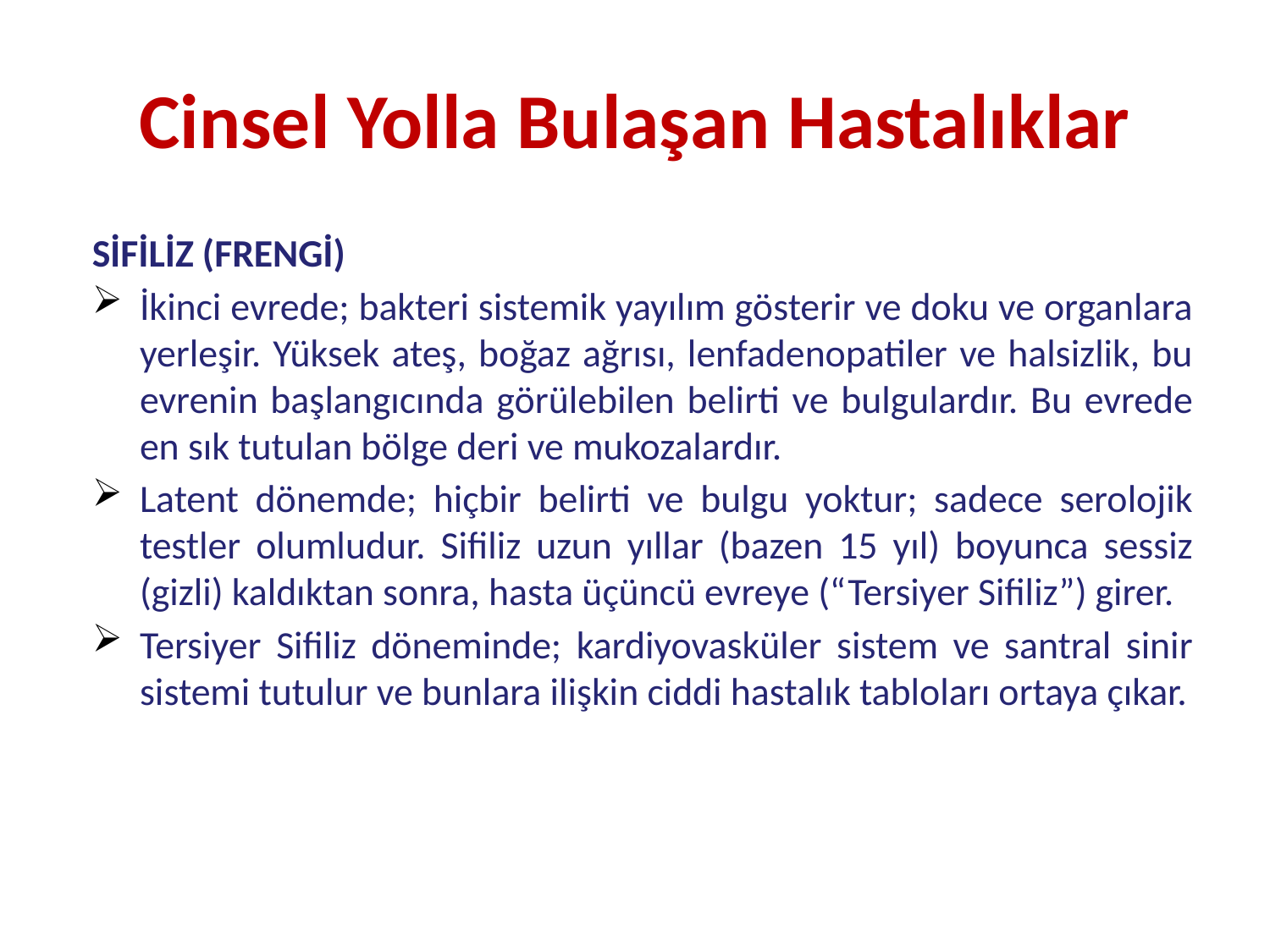

# Cinsel Yolla Bulaşan Hastalıklar
SİFİLİZ (FRENGİ)
İkinci evrede; bakteri sistemik yayılım gösterir ve doku ve organlara yerleşir. Yüksek ateş, boğaz ağrısı, lenfadenopatiler ve halsizlik, bu evrenin başlangıcında görülebilen belirti ve bulgulardır. Bu evrede en sık tutulan bölge deri ve mukozalardır.
Latent dönemde; hiçbir belirti ve bulgu yoktur; sadece serolojik testler olumludur. Sifiliz uzun yıllar (bazen 15 yıl) boyunca sessiz (gizli) kaldıktan sonra, hasta üçüncü evreye (“Tersiyer Sifiliz”) girer.
Tersiyer Sifiliz döneminde; kardiyovasküler sistem ve santral sinir sistemi tutulur ve bunlara ilişkin ciddi hastalık tabloları ortaya çıkar.